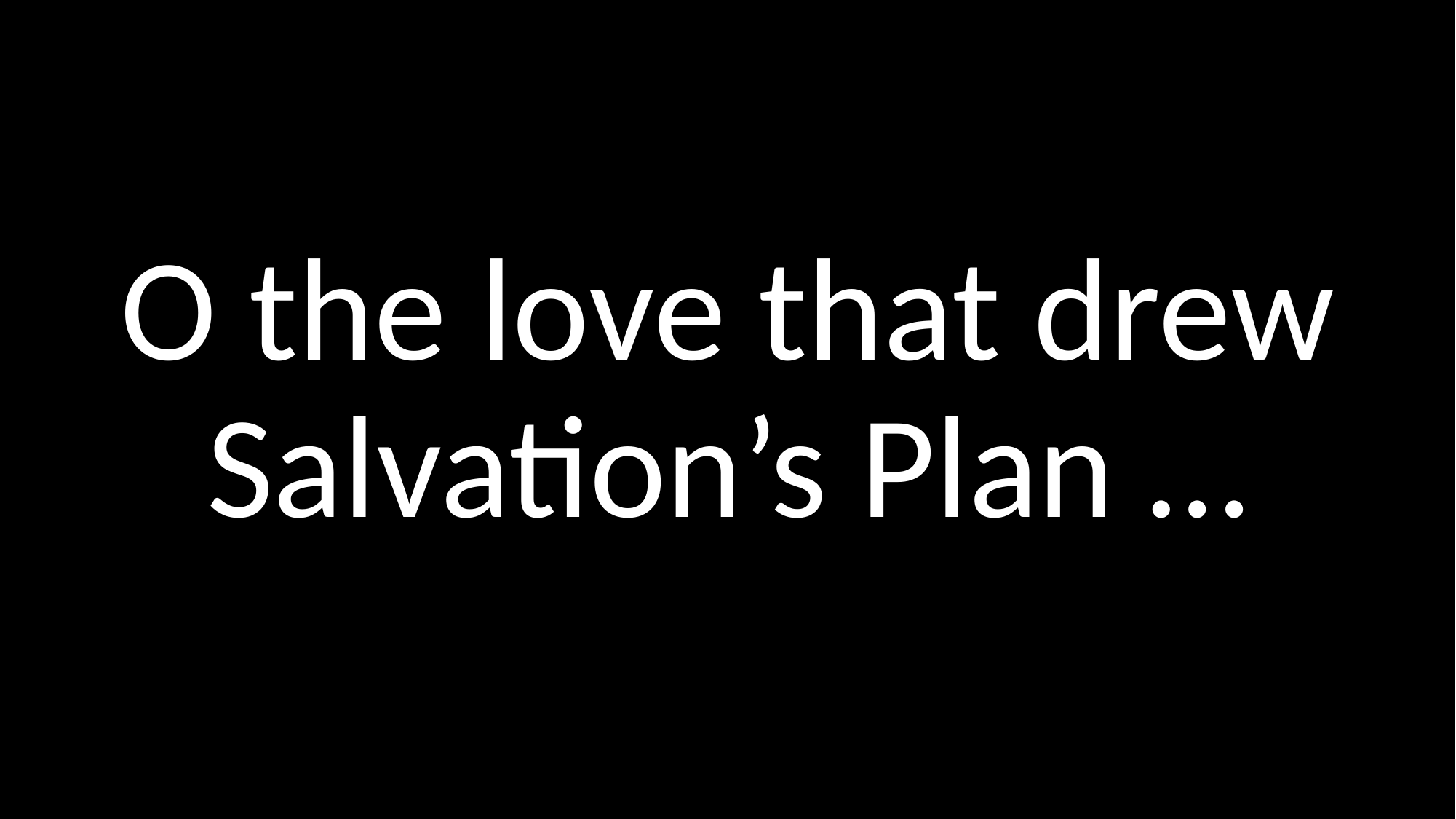

# O the love that drew Salvation’s Plan …